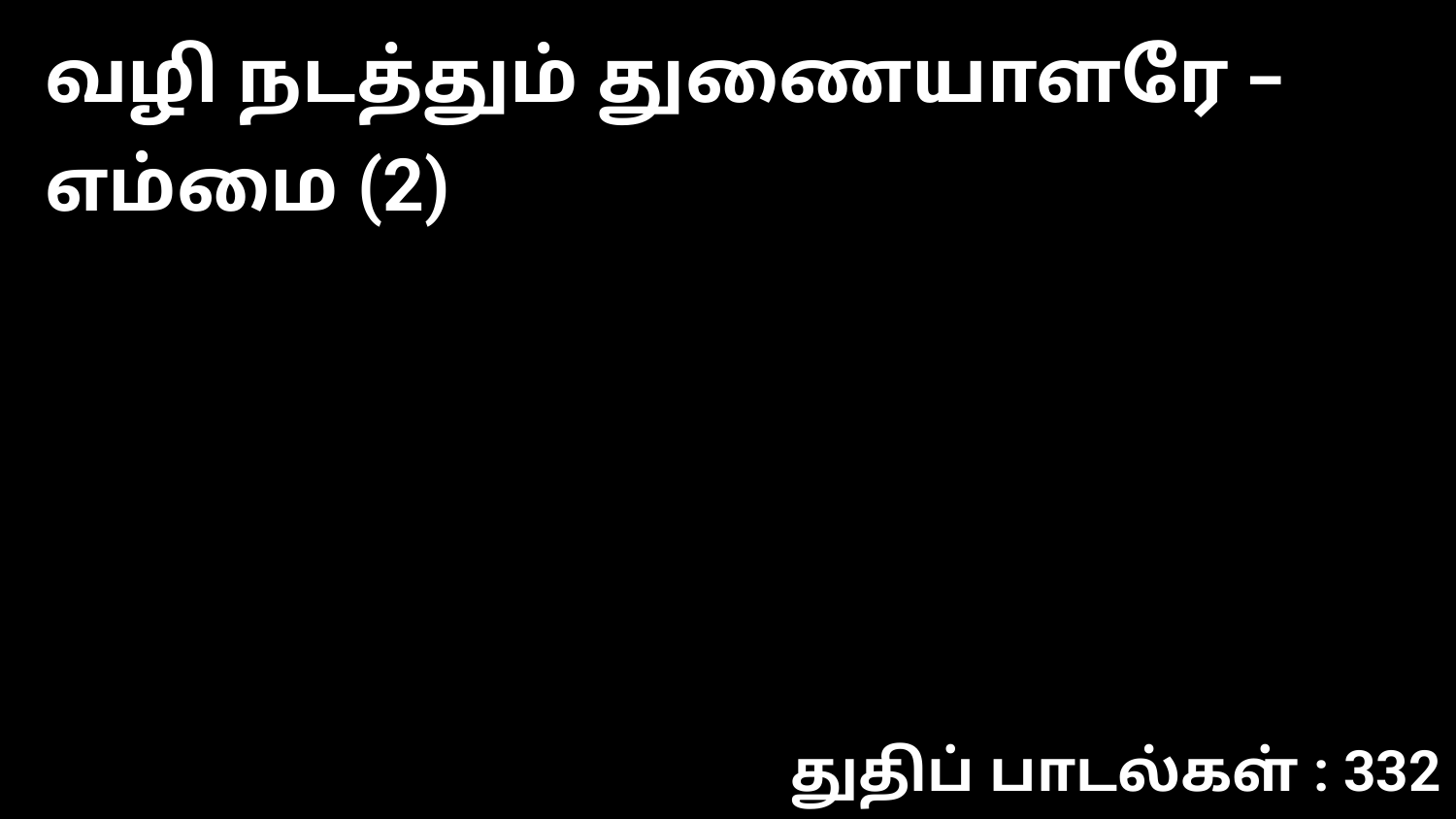

வழி நடத்தும் துணையாளரே – எம்மை (2)
துதிப் பாடல்கள் : 332